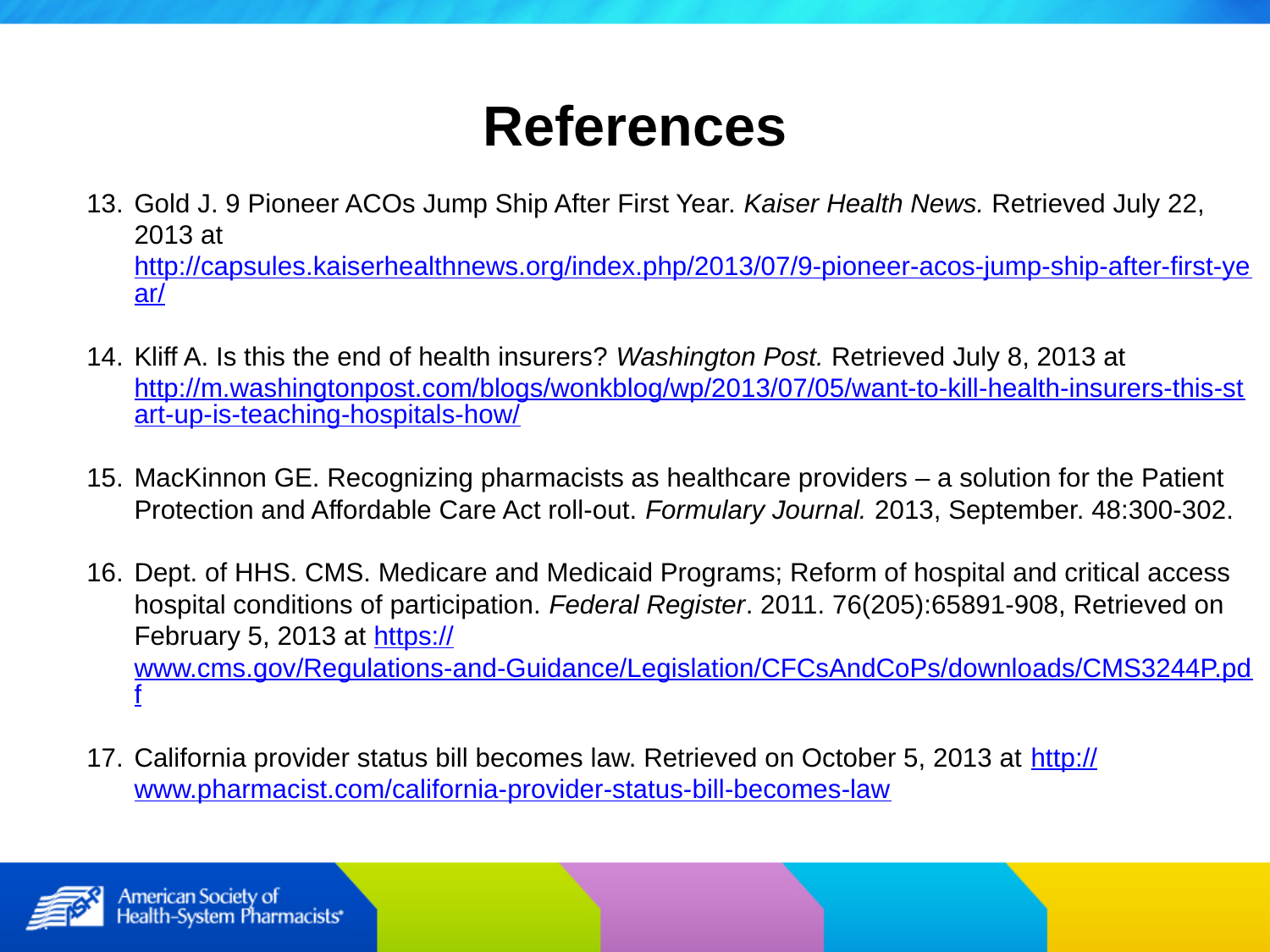

References
Gold J. 9 Pioneer ACOs Jump Ship After First Year. Kaiser Health News. Retrieved July 22, 2013 at http://capsules.kaiserhealthnews.org/index.php/2013/07/9-pioneer-acos-jump-ship-after-first-year/

Kliff A. Is this the end of health insurers? Washington Post. Retrieved July 8, 2013 at http://m.washingtonpost.com/blogs/wonkblog/wp/2013/07/05/want-to-kill-health-insurers-this-start-up-is-teaching-hospitals-how/

MacKinnon GE. Recognizing pharmacists as healthcare providers – a solution for the Patient Protection and Affordable Care Act roll-out. Formulary Journal. 2013, September. 48:300-302.

Dept. of HHS. CMS. Medicare and Medicaid Programs; Reform of hospital and critical access hospital conditions of participation. Federal Register. 2011. 76(205):65891-908, Retrieved on February 5, 2013 at https://www.cms.gov/Regulations-and-Guidance/Legislation/CFCsAndCoPs/downloads/CMS3244P.pdf

California provider status bill becomes law. Retrieved on October 5, 2013 at http://www.pharmacist.com/california-provider-status-bill-becomes-law